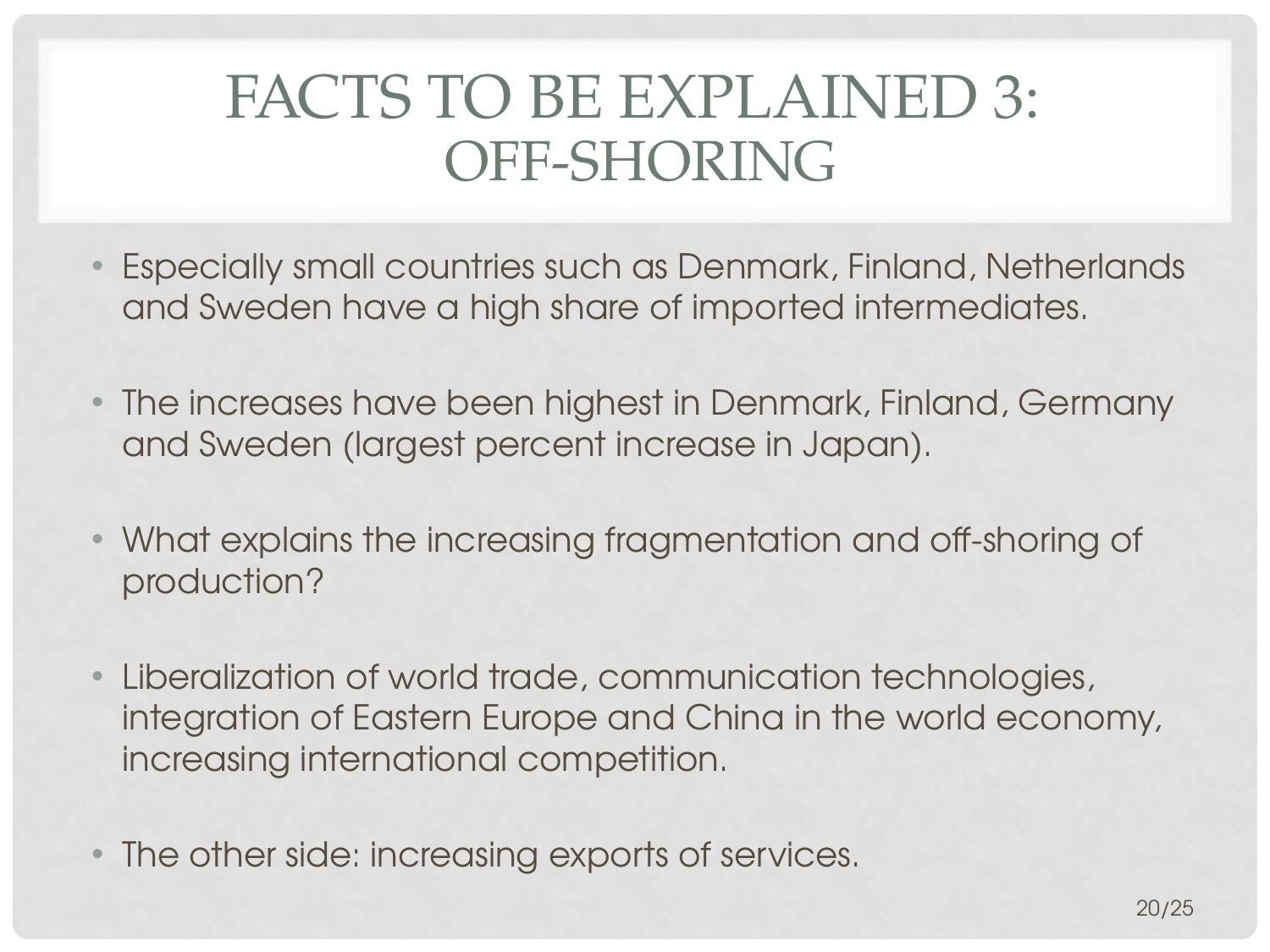

# Facts to be explained 3: Off-shoring
Especially small countries such as Denmark, Finland, Netherlands and Sweden have a high share of imported intermediates.

The increases have been highest in Denmark, Finland, Germany and Sweden (largest percent increase in Japan).

What explains the increasing fragmentation and off-shoring of production?

Liberalization of world trade, communication technologies, integration of Eastern Europe and China in the world economy, increasing international competition.

The other side: increasing exports of services.
20/25